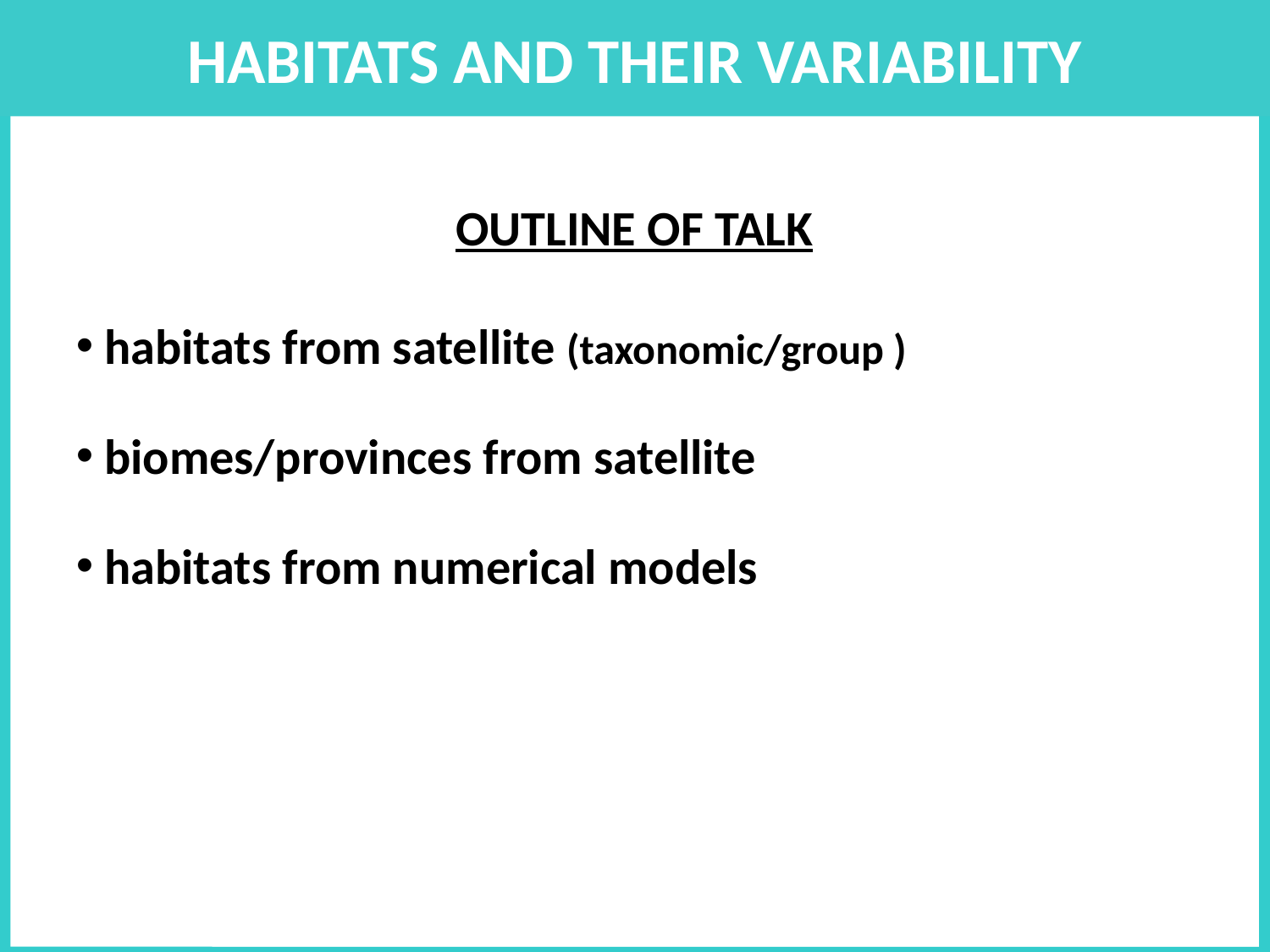

HABITATS AND THEIR VARIABILITY

 OUTLINE OF TALK

 habitats from satellite (taxonomic/group )

 biomes/provinces from satellite

 habitats from numerical models